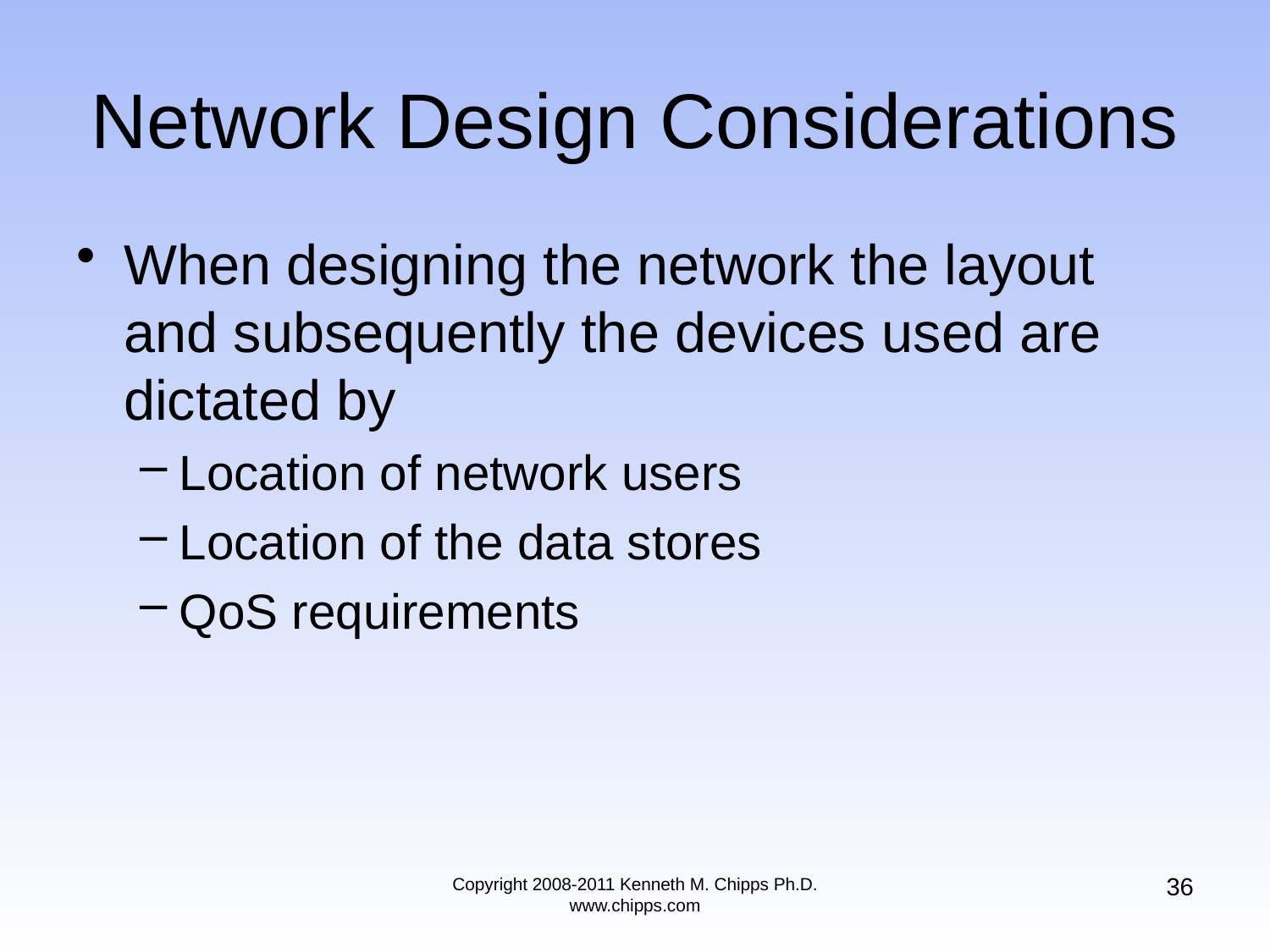

# Network Design Considerations
When designing the network the layout and subsequently the devices used are dictated by
Location of network users
Location of the data stores
QoS requirements
36
Copyright 2008-2011 Kenneth M. Chipps Ph.D. www.chipps.com